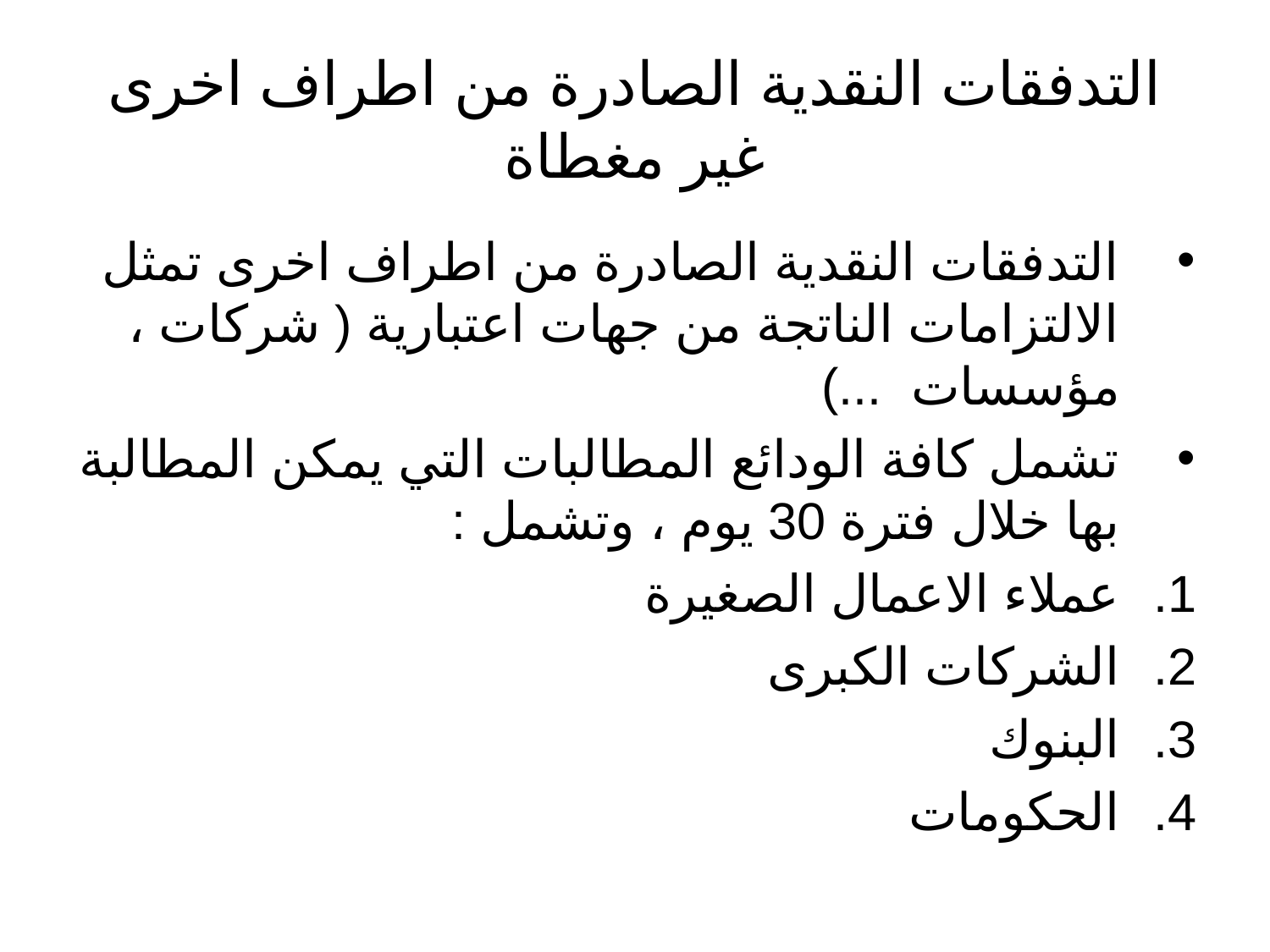

# التدفقات النقدية الصادرة من اطراف اخرى غير مغطاة
التدفقات النقدية الصادرة من اطراف اخرى تمثل الالتزامات الناتجة من جهات اعتبارية ( شركات ، مؤسسات  ...)
تشمل كافة الودائع المطالبات التي يمكن المطالبة بها خلال فترة 30 يوم ، وتشمل :
عملاء الاعمال الصغيرة
الشركات الكبرى
البنوك
الحكومات